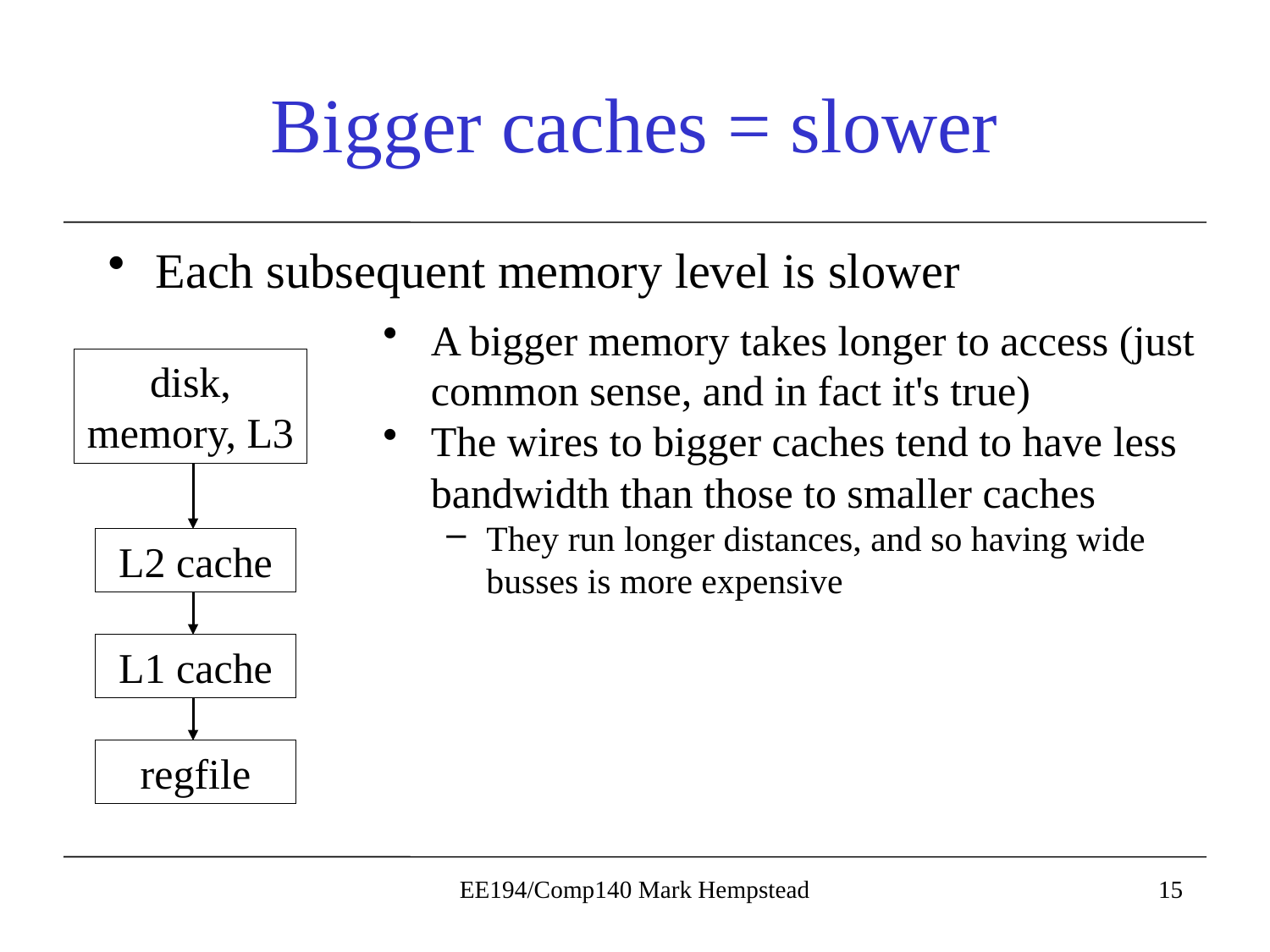

# Bigger caches = slower
Each subsequent memory level is slower
A bigger memory takes longer to access (just common sense, and in fact it's true)
The wires to bigger caches tend to have less bandwidth than those to smaller caches
They run longer distances, and so having wide busses is more expensive
disk, memory, L3
L2 cache
L1 cache
regfile
EE194/Comp140 Mark Hempstead